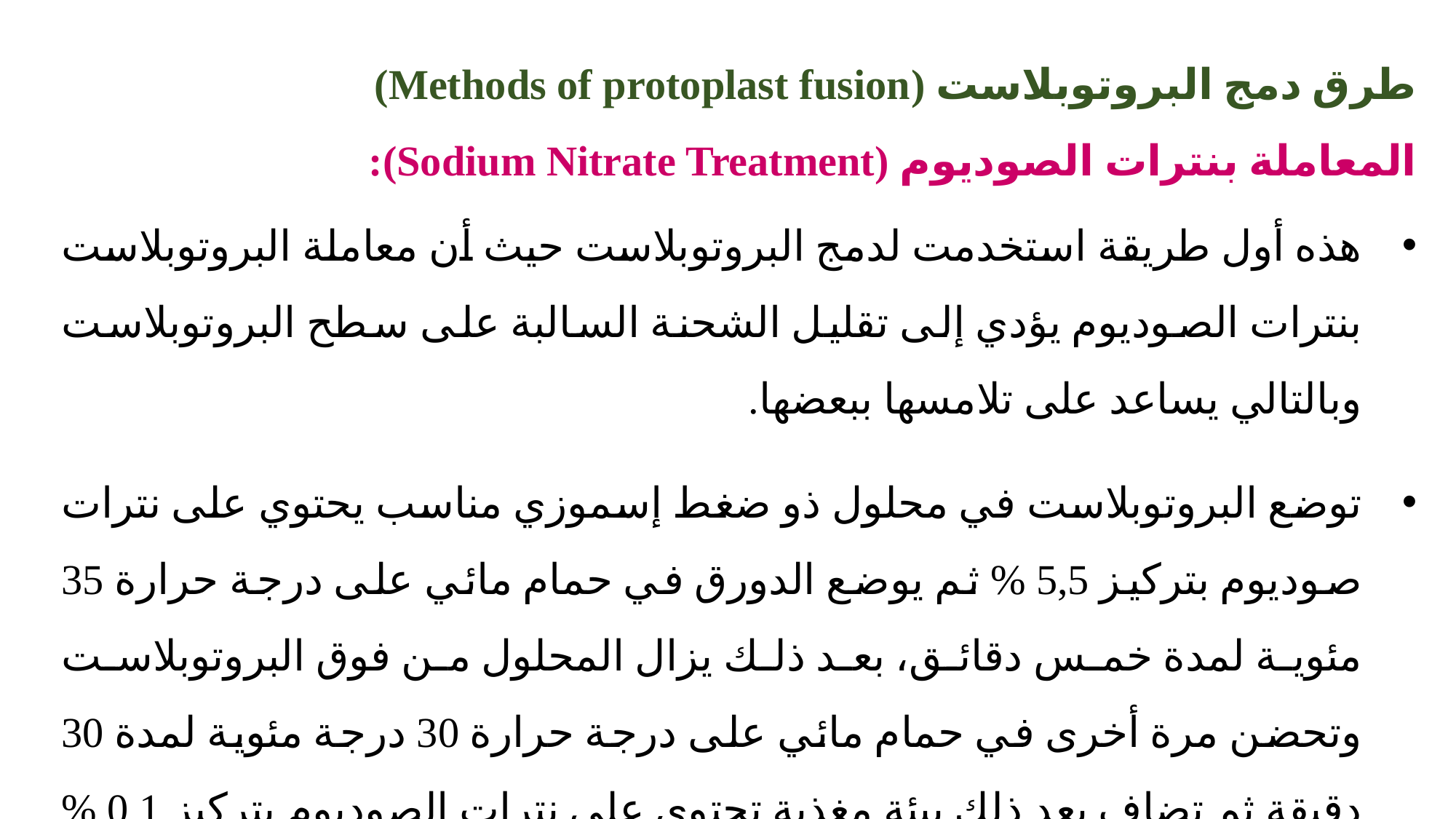

طرق دمج البروتوبلاست (Methods of protoplast fusion)
المعاملة بنترات الصوديوم (Sodium Nitrate Treatment):
هذه أول طريقة استخدمت لدمج البروتوبلاست حيث أن معاملة البروتوبلاست بنترات الصوديوم يؤدي إلى تقليل الشحنة السالبة على سطح البروتوبلاست وبالتالي يساعد على تلامسها ببعضها.
توضع البروتوبلاست في محلول ذو ضغط إسموزي مناسب يحتوي على نترات صوديوم بتركيز 5,5 % ثم يوضع الدورق في حمام مائي على درجة حرارة 35 مئوية لمدة خمس دقائق، بعد ذلك يزال المحلول من فوق البروتوبلاست وتحضن مرة أخرى في حمام مائي على درجة حرارة 30 درجة مئوية لمدة 30 دقيقة ثم تضاف بعد ذلك بيئة مغذية تحتوي على نترات الصوديوم بتركيز 0,1 % وتترك ساكنة لفترة زمنية بعدها يغسل البروتوبلاست ويزرع في بيئة مغذية .